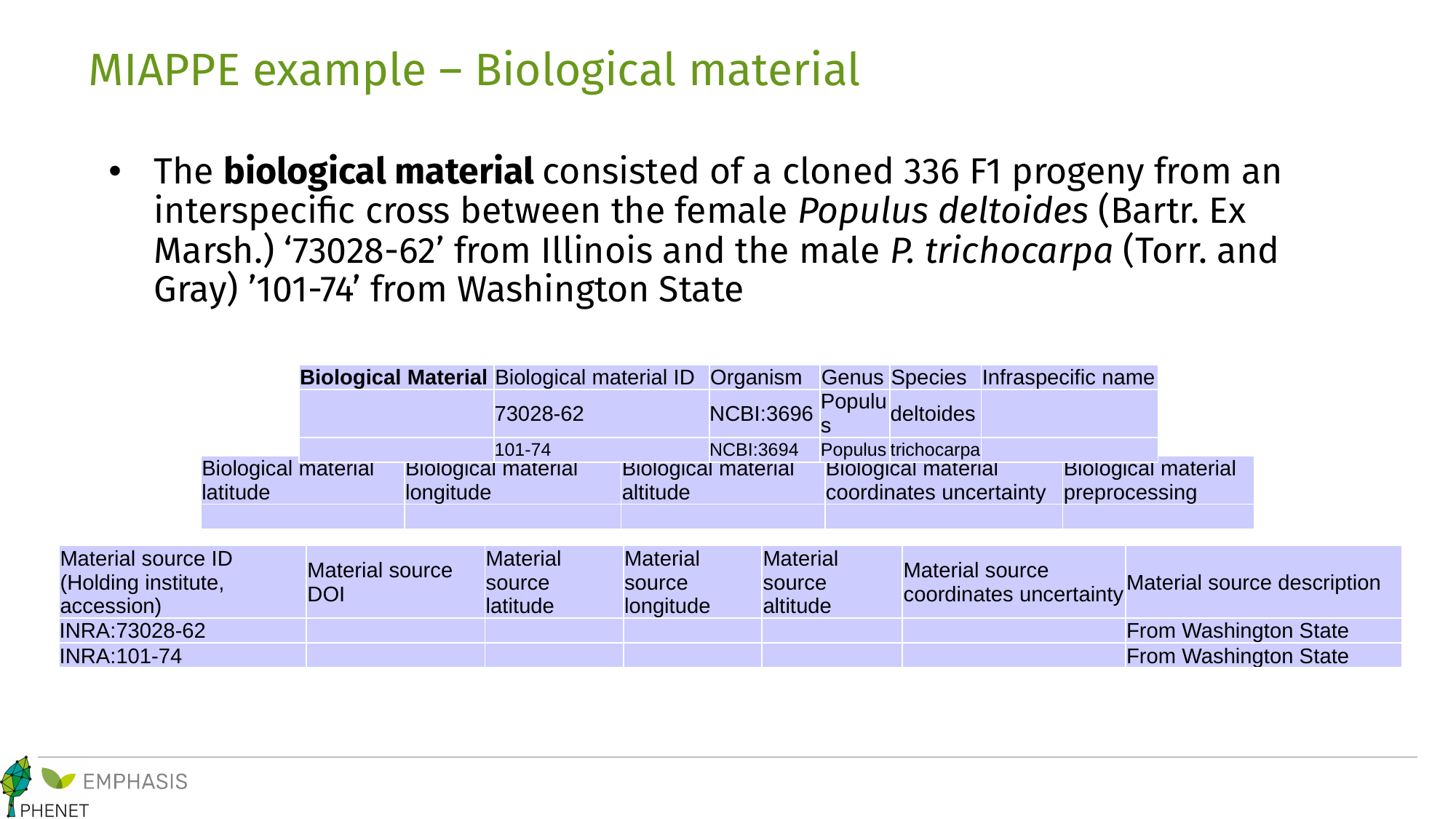

# MIAPPE example – Biological material
The biological material consisted of a cloned 336 F1 progeny from an interspecific cross between the female Populus deltoides (Bartr. Ex Marsh.) ‘73028-62’ from Illinois and the male P. trichocarpa (Torr. and Gray) ’101-74’ from Washington State

| Biological Material | Biological material ID | Organism | Genus | Species | Infraspecific name |
| --- | --- | --- | --- | --- | --- |
|  | 73028-62 | NCBI:3696 | Populus | deltoides |  |
|  | 101-74 | NCBI:3694 | Populus | trichocarpa |  |
| Biological material latitude | Biological material longitude | Biological material altitude | Biological material coordinates uncertainty | Biological material preprocessing |
| --- | --- | --- | --- | --- |
|  |  |  |  |  |
| Material source ID (Holding institute, accession) | Material source DOI | Material source latitude | Material source longitude | Material source altitude | Material source coordinates uncertainty | Material source description |
| --- | --- | --- | --- | --- | --- | --- |
| INRA:73028-62 |  |  |  |  |  | From Washington State |
| INRA:101-74 |  |  |  |  |  | From Washington State |